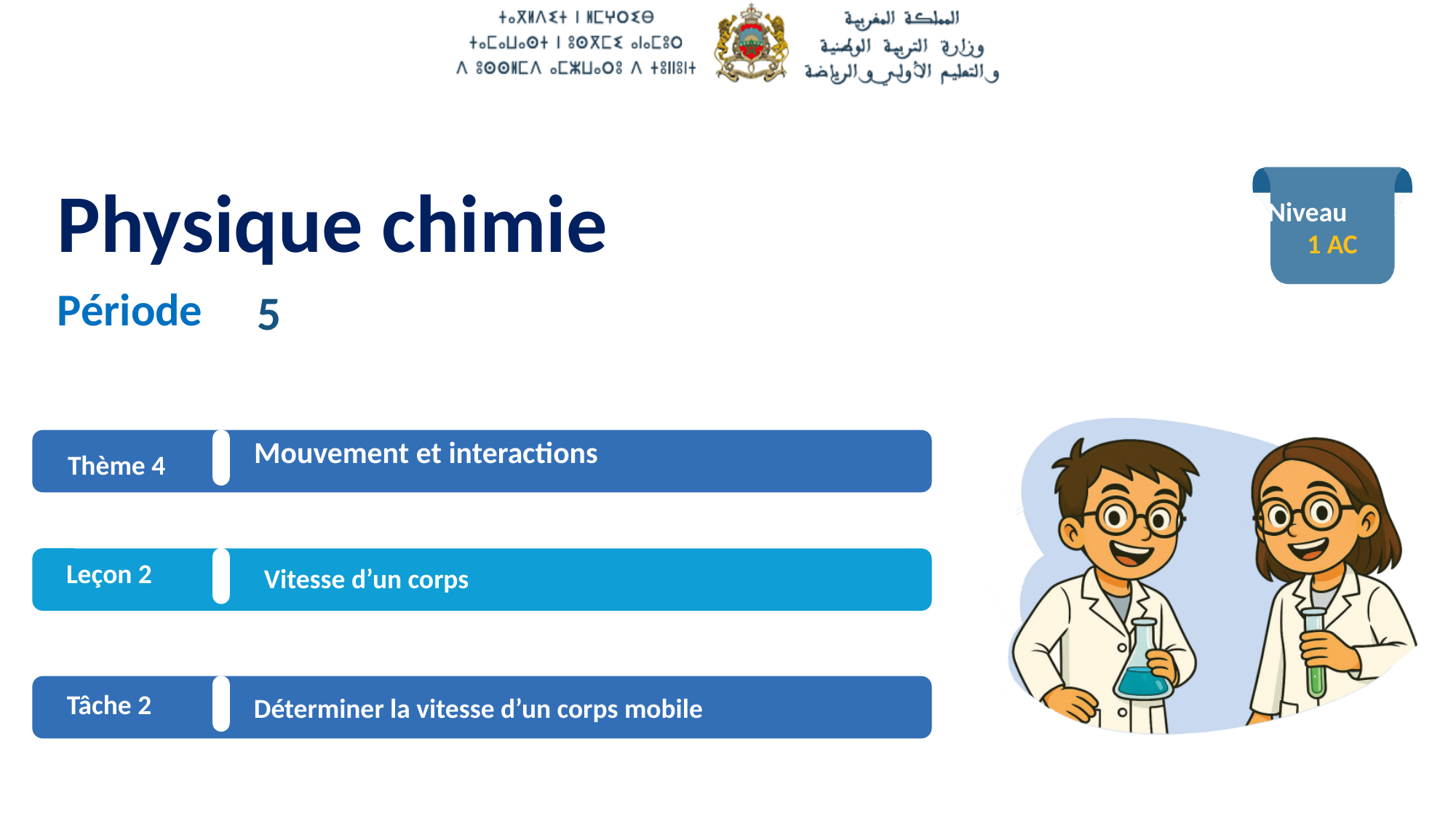

1 AC
5
Mouvement et interactions
Thème 4
Leçon 2
Vitesse d’un corps
Tâche 2
 Déterminer la vitesse d’un corps mobile